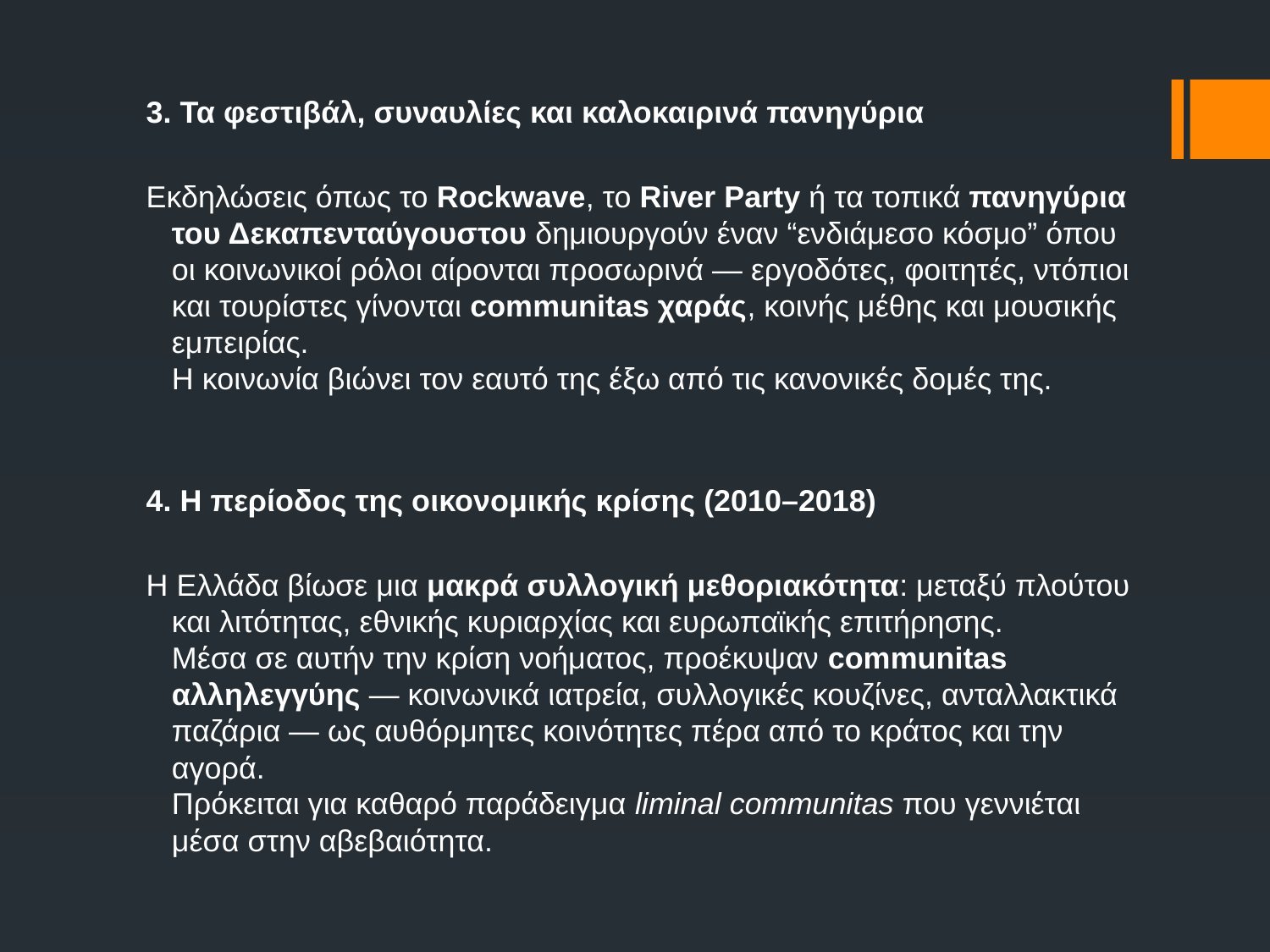

3. Τα φεστιβάλ, συναυλίες και καλοκαιρινά πανηγύρια

Εκδηλώσεις όπως το Rockwave, το River Party ή τα τοπικά πανηγύρια του Δεκαπενταύγουστου δημιουργούν έναν “ενδιάμεσο κόσμο” όπου οι κοινωνικοί ρόλοι αίρονται προσωρινά — εργοδότες, φοιτητές, ντόπιοι και τουρίστες γίνονται communitas χαράς, κοινής μέθης και μουσικής εμπειρίας.
Η κοινωνία βιώνει τον εαυτό της έξω από τις κανονικές δομές της.

4. Η περίοδος της οικονομικής κρίσης (2010–2018)

Η Ελλάδα βίωσε μια μακρά συλλογική μεθοριακότητα: μεταξύ πλούτου και λιτότητας, εθνικής κυριαρχίας και ευρωπαϊκής επιτήρησης.
Μέσα σε αυτήν την κρίση νοήματος, προέκυψαν communitas αλληλεγγύης — κοινωνικά ιατρεία, συλλογικές κουζίνες, ανταλλακτικά παζάρια — ως αυθόρμητες κοινότητες πέρα από το κράτος και την αγορά.
Πρόκειται για καθαρό παράδειγμα liminal communitas που γεννιέται μέσα στην αβεβαιότητα.